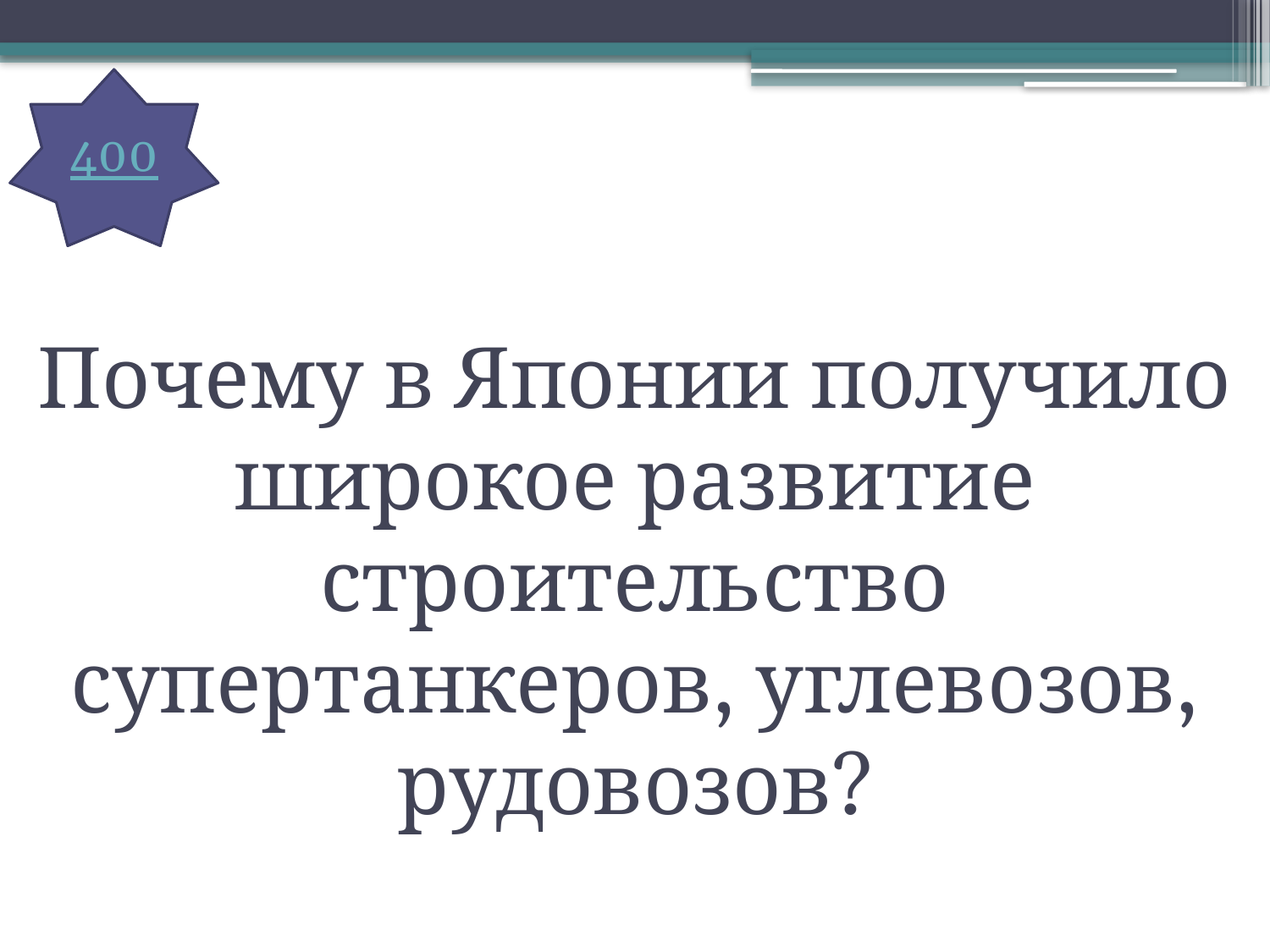

400
Почему в Японии получило широкое развитие строительство супертанкеров, углевозов, рудовозов?